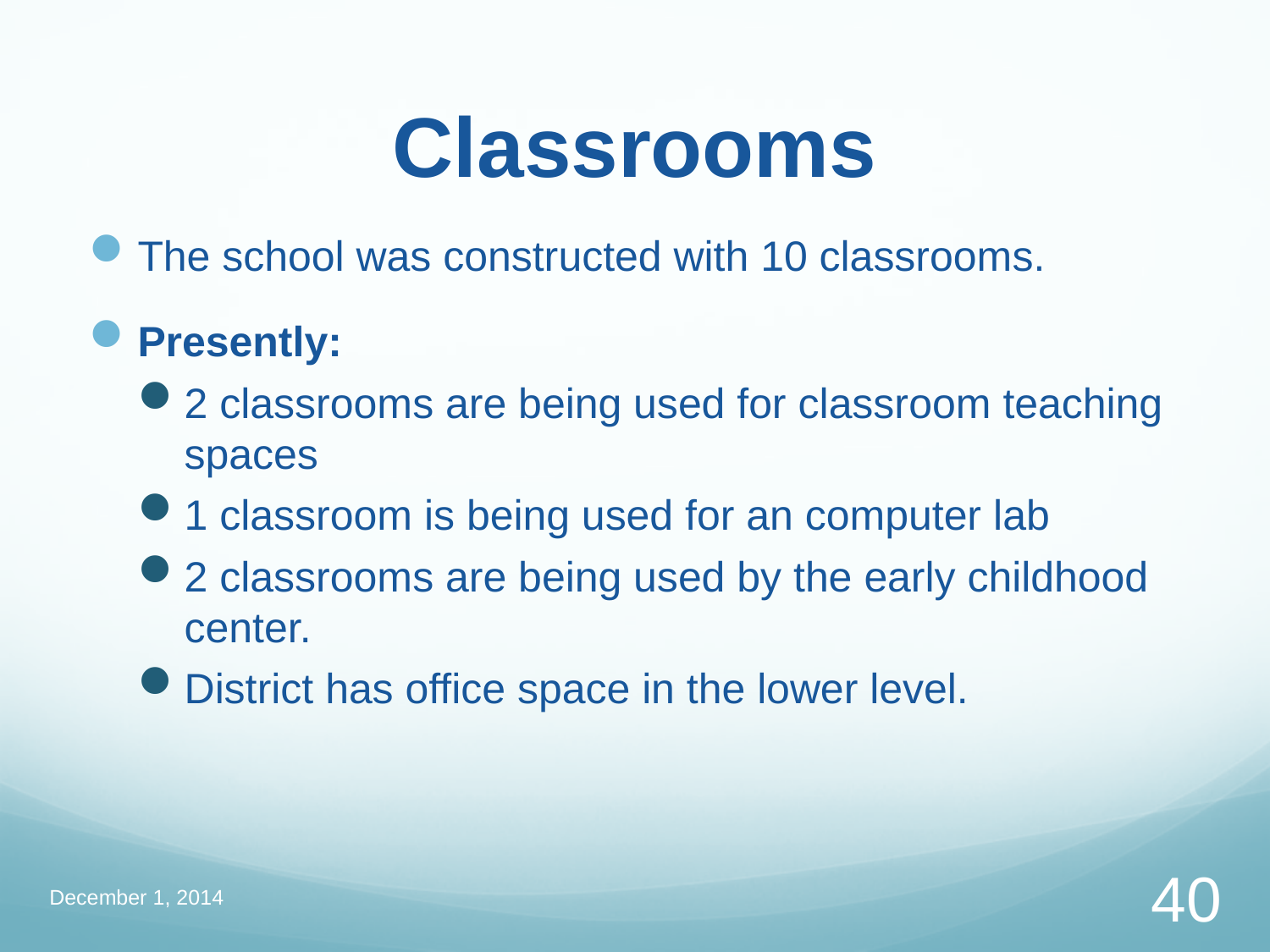

# Classrooms
The school was constructed with 10 classrooms.
Presently:
2 classrooms are being used for classroom teaching spaces
1 classroom is being used for an computer lab
2 classrooms are being used by the early childhood center.
District has office space in the lower level.

December 1, 2014
40